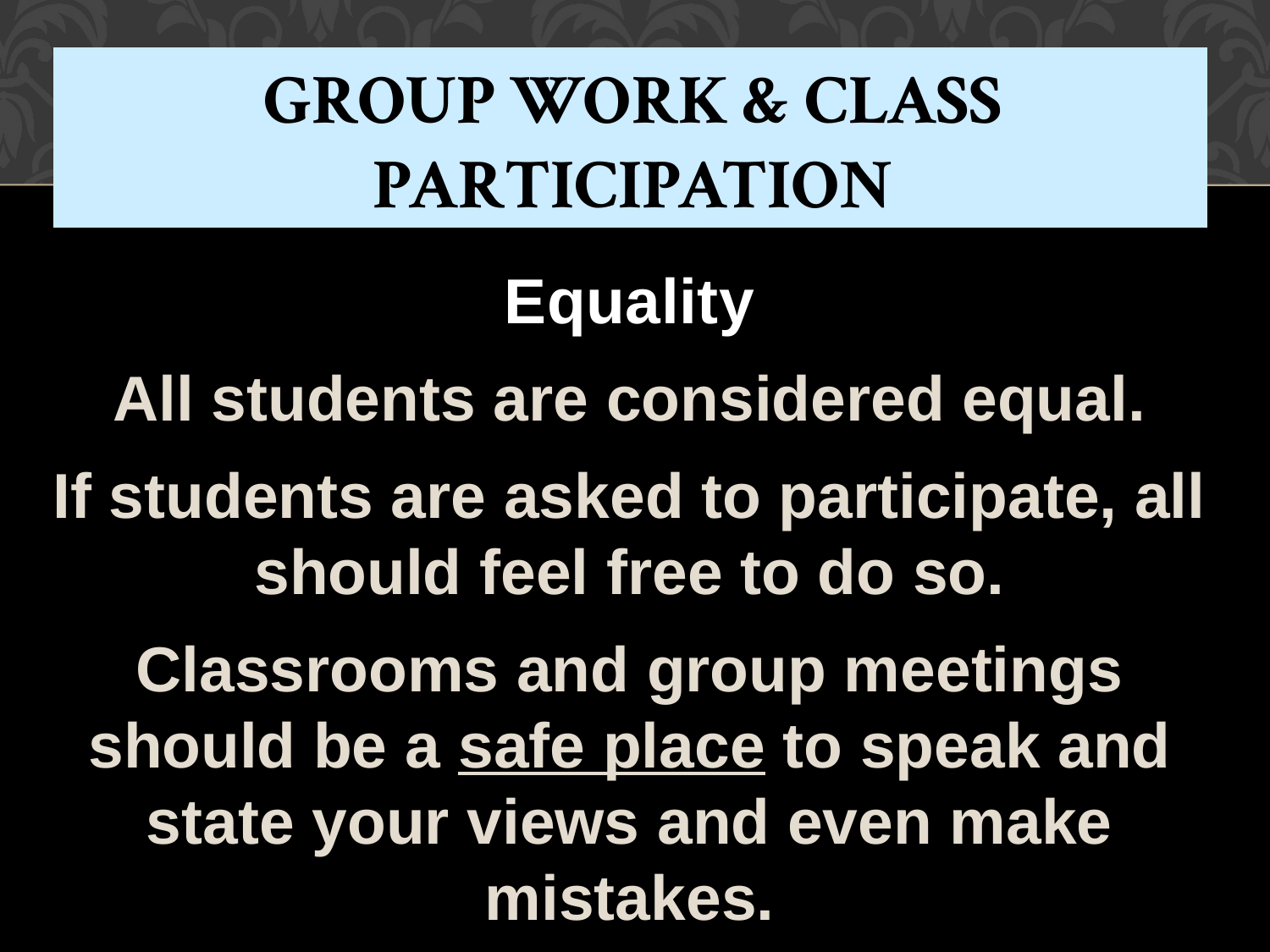

Group Work & Class Participation
Equality
All students are considered equal.
If students are asked to participate, all should feel free to do so.
Classrooms and group meetings should be a safe place to speak and state your views and even make mistakes.